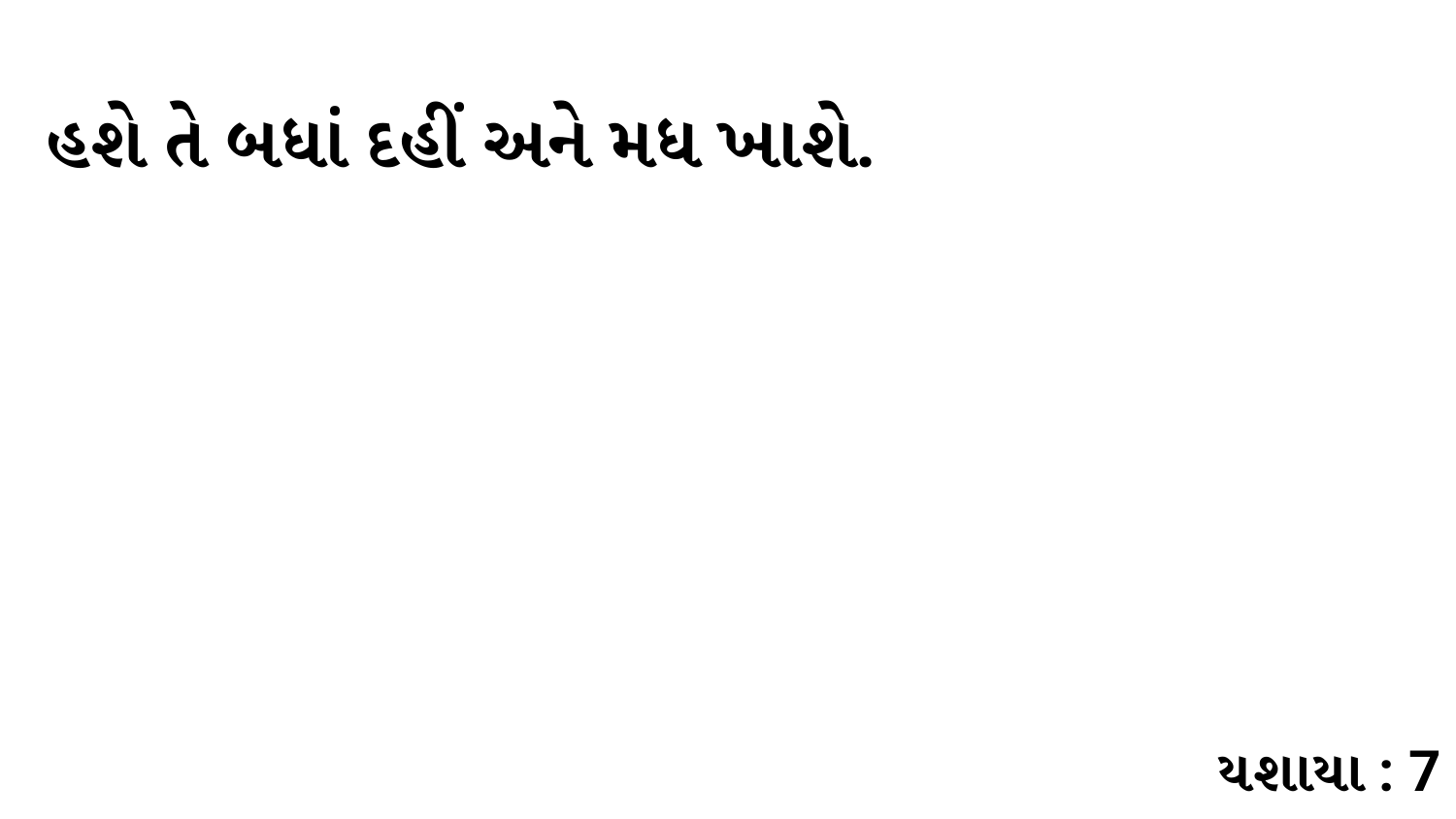

હશે તે બધાં દહીં અને મધ ખાશે.
યશાયા : 7